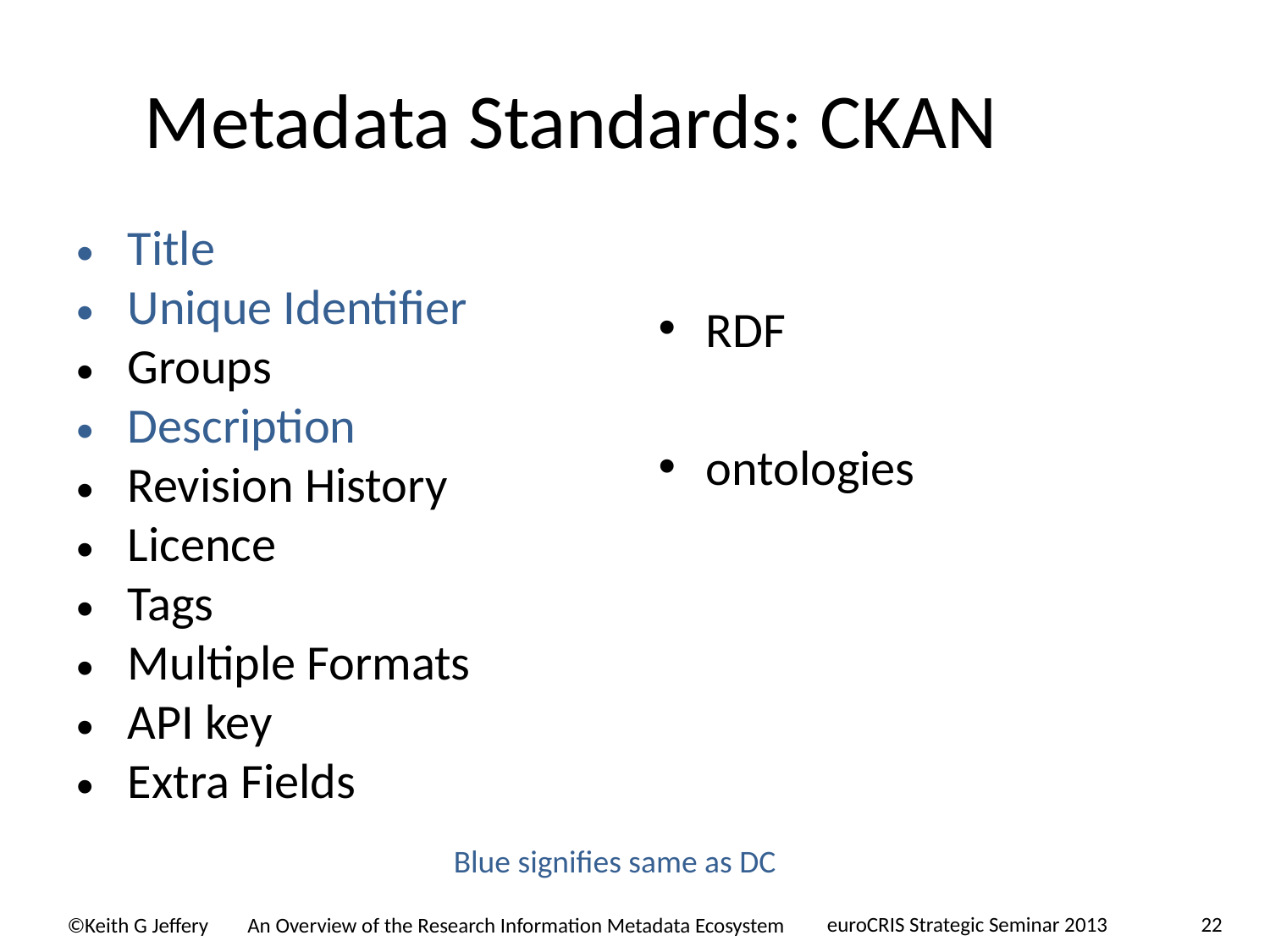

Metadata Standards: CKAN
Title
Unique Identifier
Groups
Description
Revision History
Licence
Tags
Multiple Formats
API key
Extra Fields

RDF

ontologies

Blue signifies same as DC
euroCRIS Strategic Seminar 2013
22
An Overview of the Research Information Metadata Ecosystem
©Keith G Jeffery